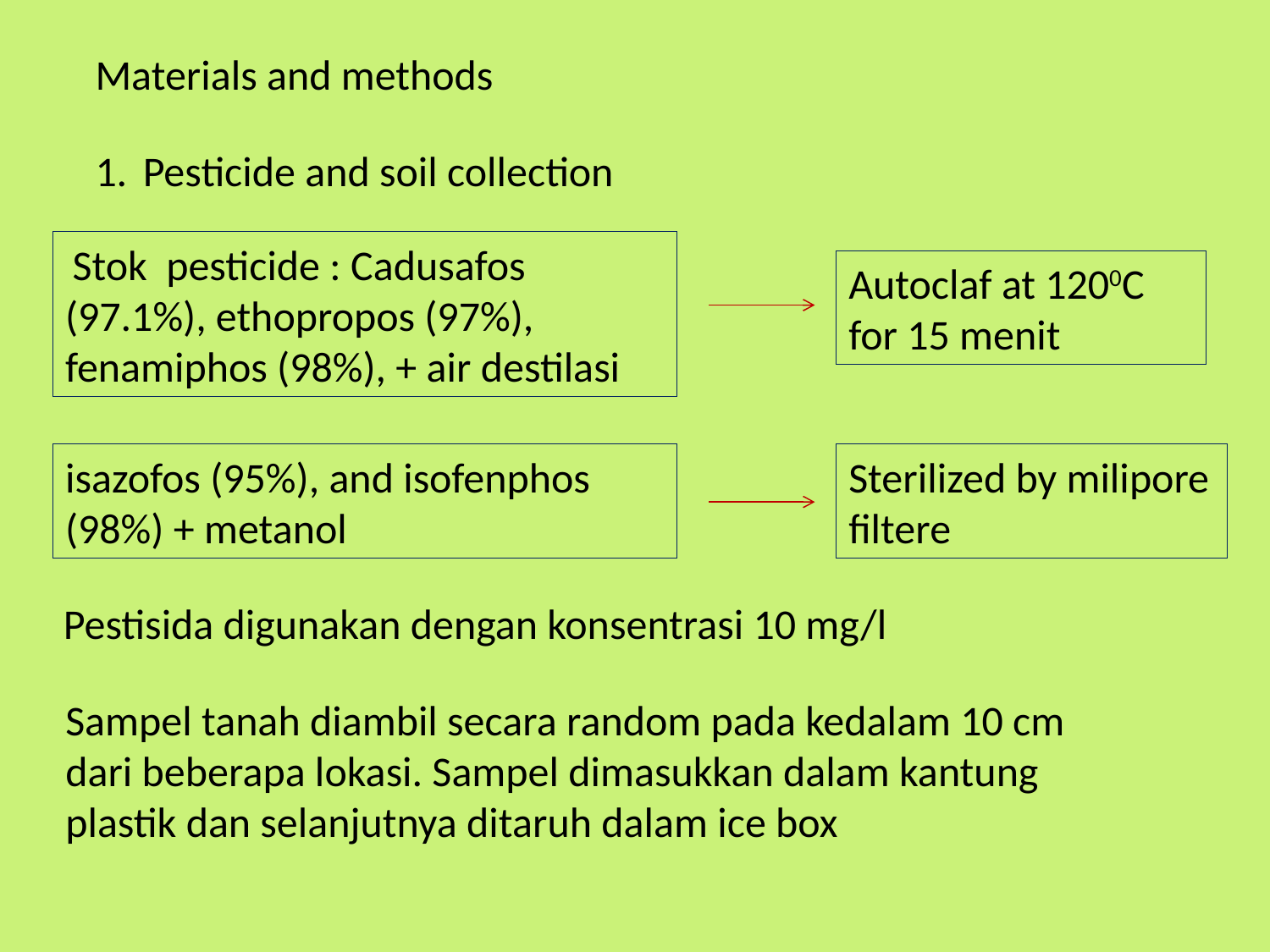

Materials and methods
Pesticide and soil collection
 Stok  pesticide : Cadusafos (97.1%), ethopropos (97%), fenamiphos (98%), + air destilasi
Autoclaf at 1200C for 15 menit
isazofos (95%), and isofenphos (98%) + metanol
Sterilized by milipore filtere
Pestisida digunakan dengan konsentrasi 10 mg/l
Sampel tanah diambil secara random pada kedalam 10 cm dari beberapa lokasi. Sampel dimasukkan dalam kantung plastik dan selanjutnya ditaruh dalam ice box